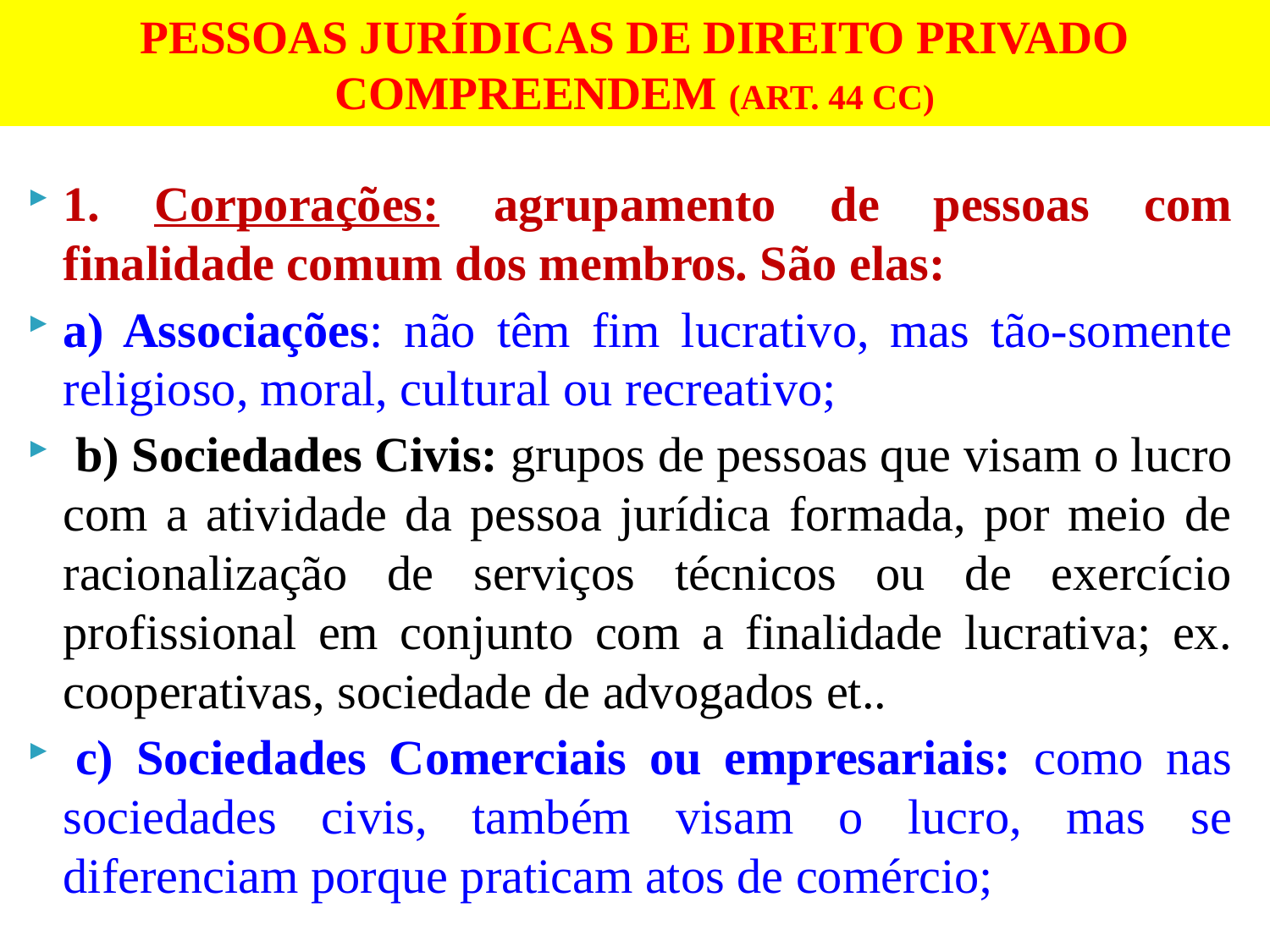

# PESSOAS JURÍDICAS DE DIREITO PRIVADO COMPREENDEM (ART. 44 CC)
1. Corporações: agrupamento de pessoas com finalidade comum dos membros. São elas:
a) Associações: não têm fim lucrativo, mas tão-somente religioso, moral, cultural ou recreativo;
 b) Sociedades Civis: grupos de pessoas que visam o lucro com a atividade da pessoa jurídica formada, por meio de racionalização de serviços técnicos ou de exercício profissional em conjunto com a finalidade lucrativa; ex. cooperativas, sociedade de advogados et..
 c) Sociedades Comerciais ou empresariais: como nas sociedades civis, também visam o lucro, mas se diferenciam porque praticam atos de comércio;